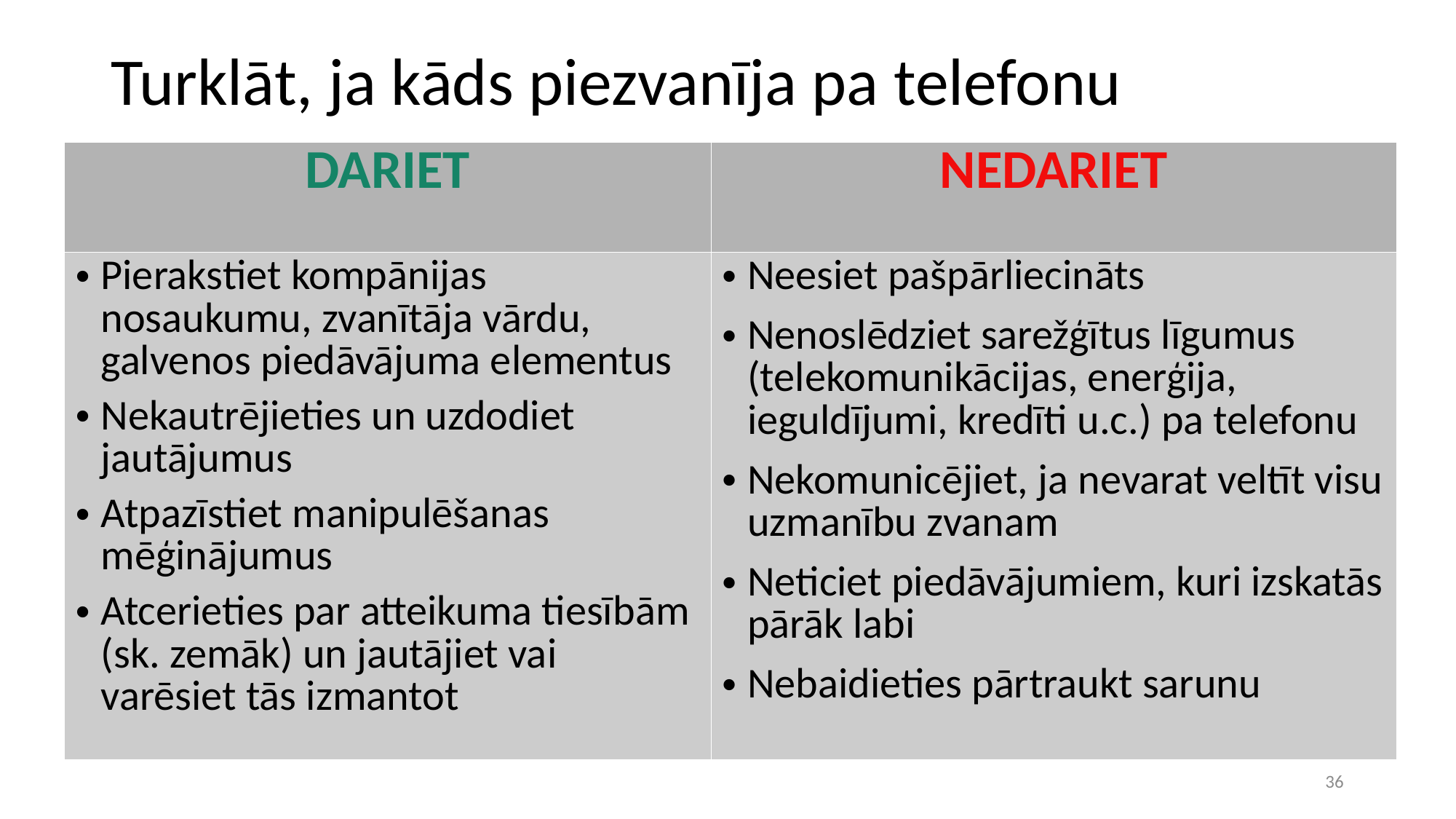

Turklāt, ja kāds piezvanīja pa telefonu
| DARIET | NEDARIET |
| --- | --- |
| Pierakstiet kompānijas nosaukumu, zvanītāja vārdu, galvenos piedāvājuma elementus Nekautrējieties un uzdodiet jautājumus Atpazīstiet manipulēšanas mēģinājumus Atcerieties par atteikuma tiesībām (sk. zemāk) un jautājiet vai varēsiet tās izmantot | Neesiet pašpārliecināts Nenoslēdziet sarežģītus līgumus (telekomunikācijas, enerģija, ieguldījumi, kredīti u.c.) pa telefonu Nekomunicējiet, ja nevarat veltīt visu uzmanību zvanam Neticiet piedāvājumiem, kuri izskatās pārāk labi Nebaidieties pārtraukt sarunu |
36